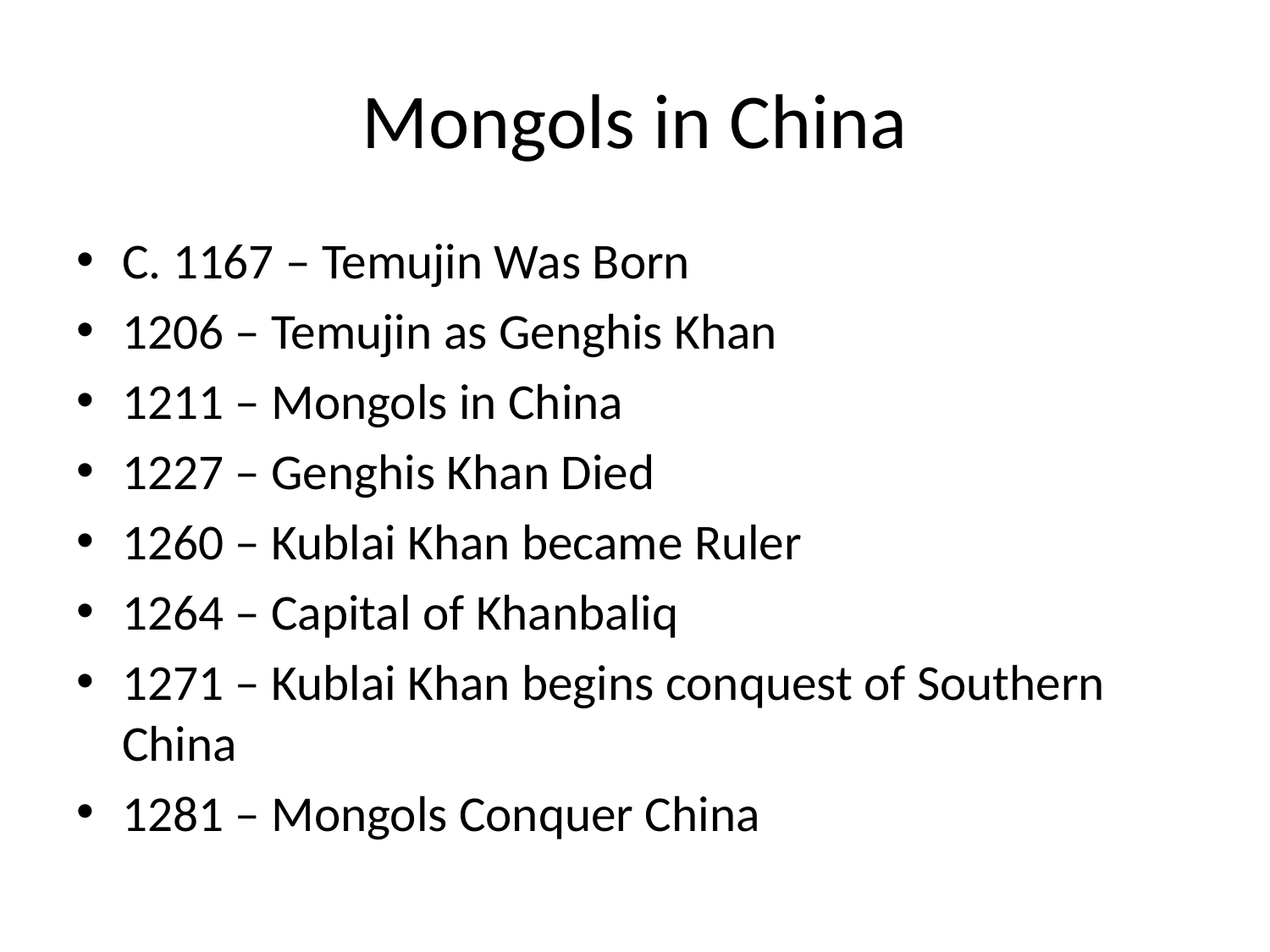

# Mongols in China
C. 1167 – Temujin Was Born
1206 – Temujin as Genghis Khan
1211 – Mongols in China
1227 – Genghis Khan Died
1260 – Kublai Khan became Ruler
1264 – Capital of Khanbaliq
1271 – Kublai Khan begins conquest of Southern China
1281 – Mongols Conquer China